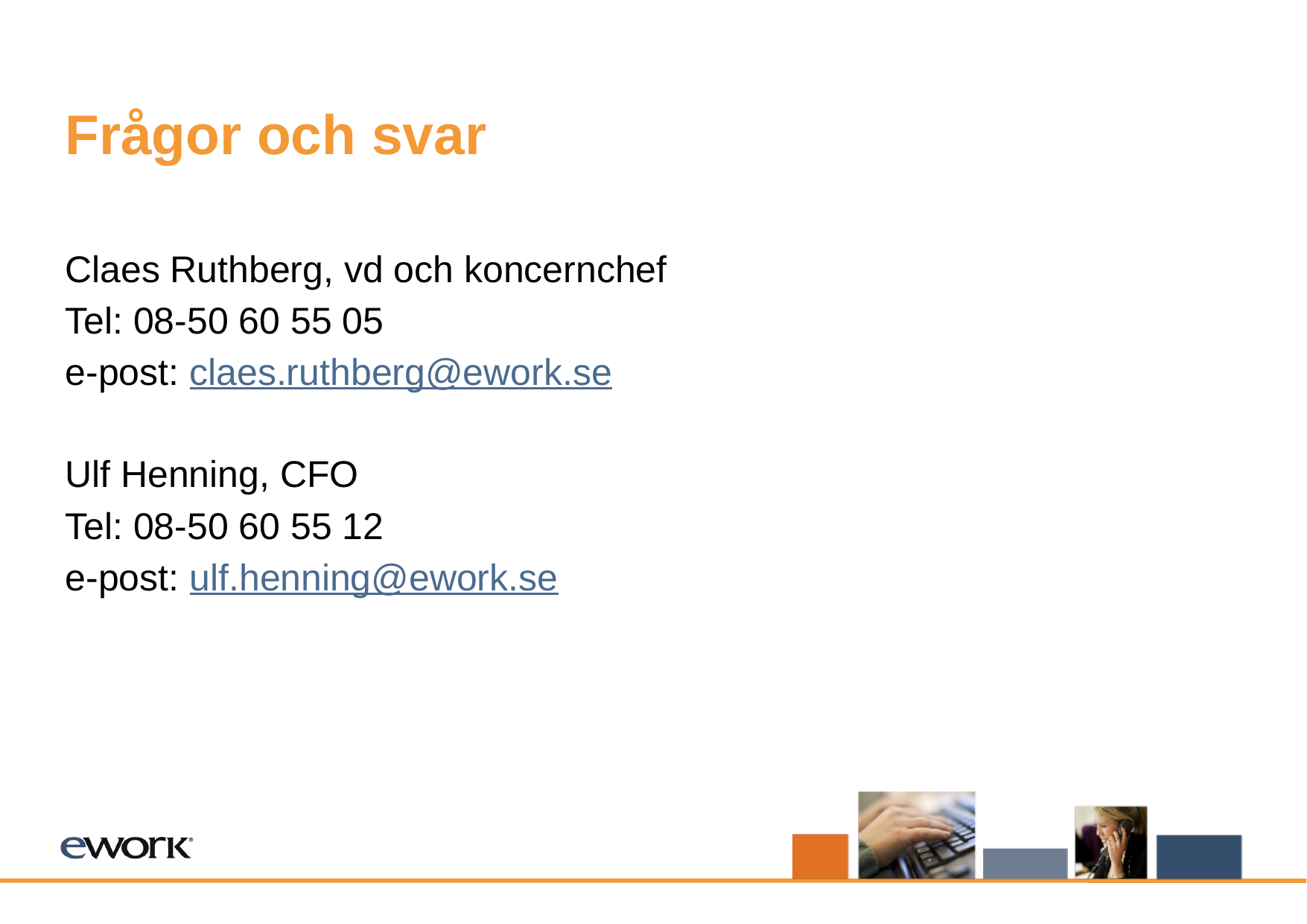

# Frågor och svar
Claes Ruthberg, vd och koncernchef
Tel: 08-50 60 55 05
e-post: claes.ruthberg@ework.se

Ulf Henning, CFO
Tel: 08-50 60 55 12
e-post: ulf.henning@ework.se